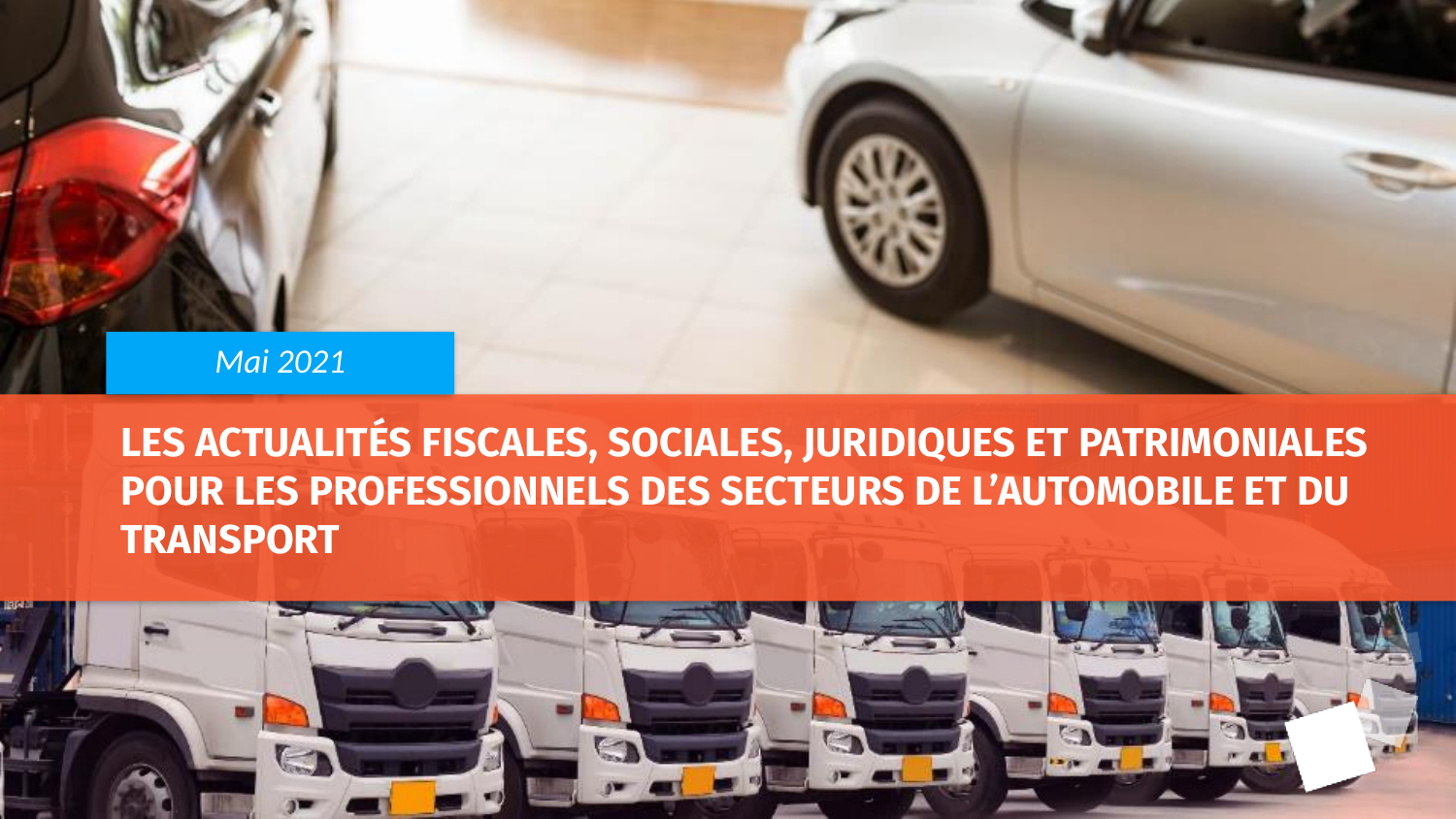

Mai 2021
# Les actualités fiscales, sociales, juridiques et patrimoniales pour les professionnels des secteurs de l’automobile et du transport